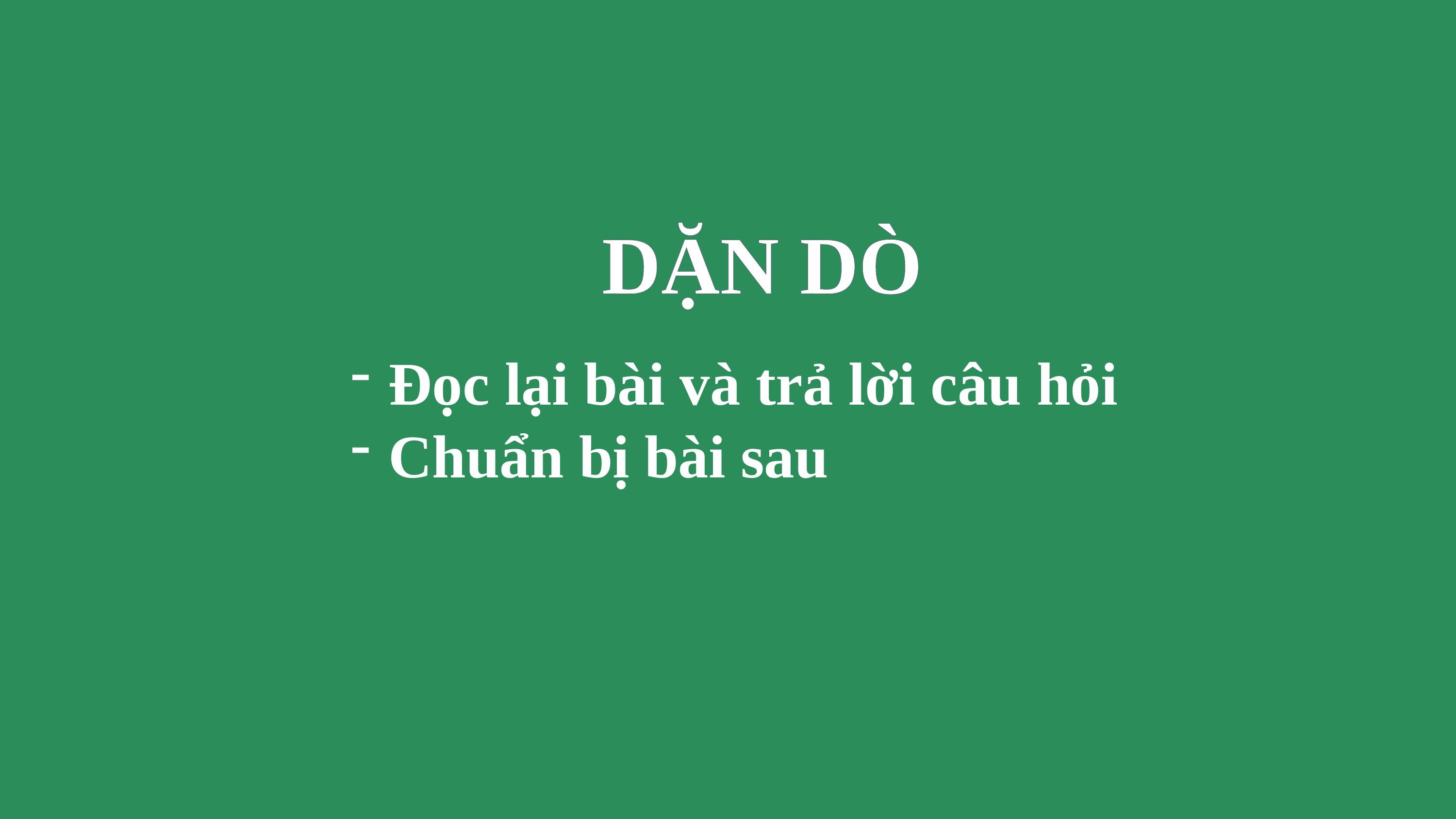

DẶN DÒ
 Đọc lại bài và trả lời câu hỏi
 Chuẩn bị bài sau